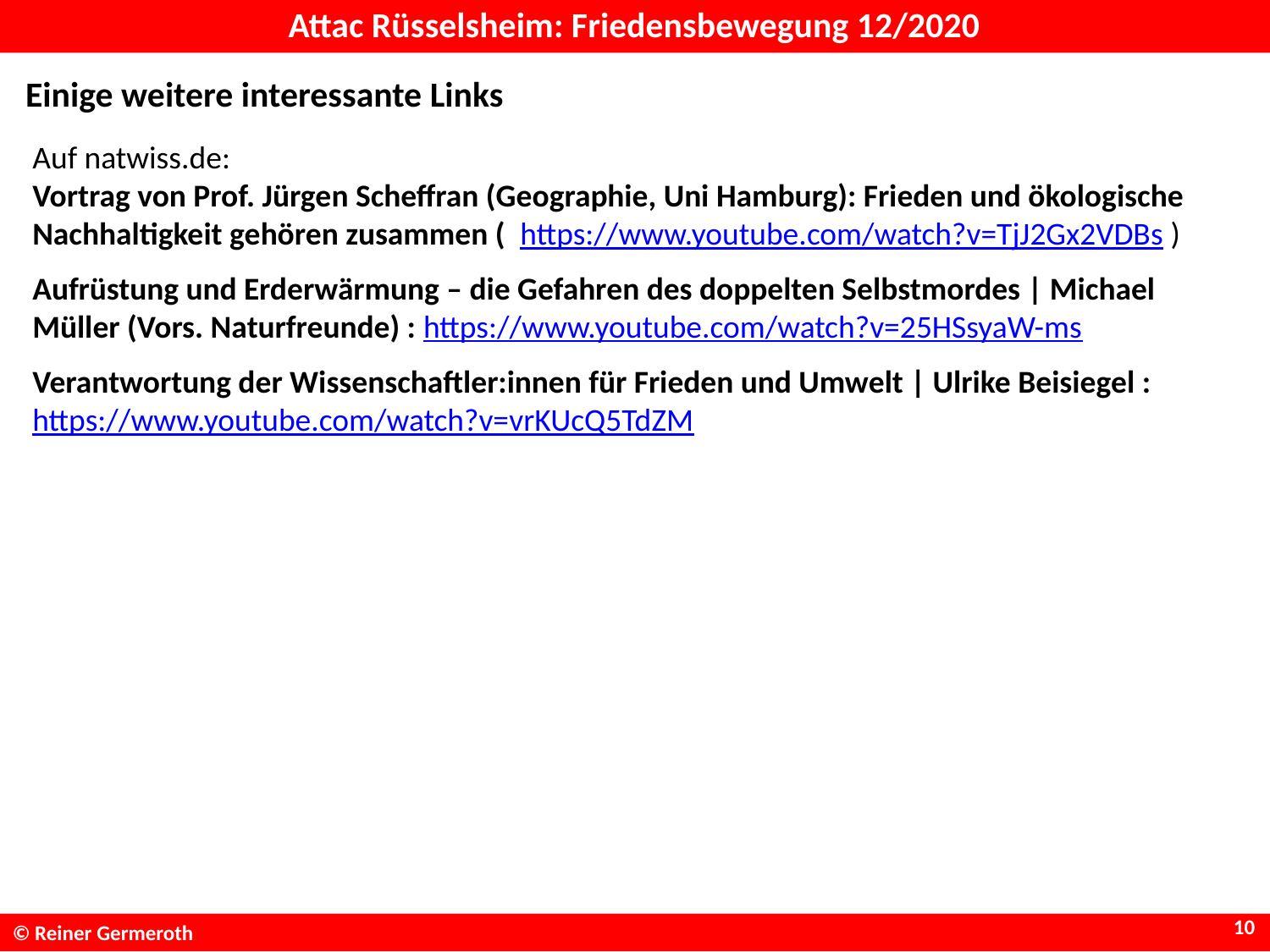

# Attac Rüsselsheim: Friedensbewegung 12/2020
 Einige weitere interessante Links
Auf natwiss.de:
Vortrag von Prof. Jürgen Scheffran (Geographie, Uni Hamburg): Frieden und ökologische Nachhaltigkeit gehören zusammen (  https://www.youtube.com/watch?v=TjJ2Gx2VDBs )
Aufrüstung und Erderwärmung – die Gefahren des doppelten Selbstmordes | Michael Müller (Vors. Naturfreunde) : https://www.youtube.com/watch?v=25HSsyaW-ms
Verantwortung der Wissenschaftler:innen für Frieden und Umwelt | Ulrike Beisiegel :
https://www.youtube.com/watch?v=vrKUcQ5TdZM

10
© Reiner Germeroth